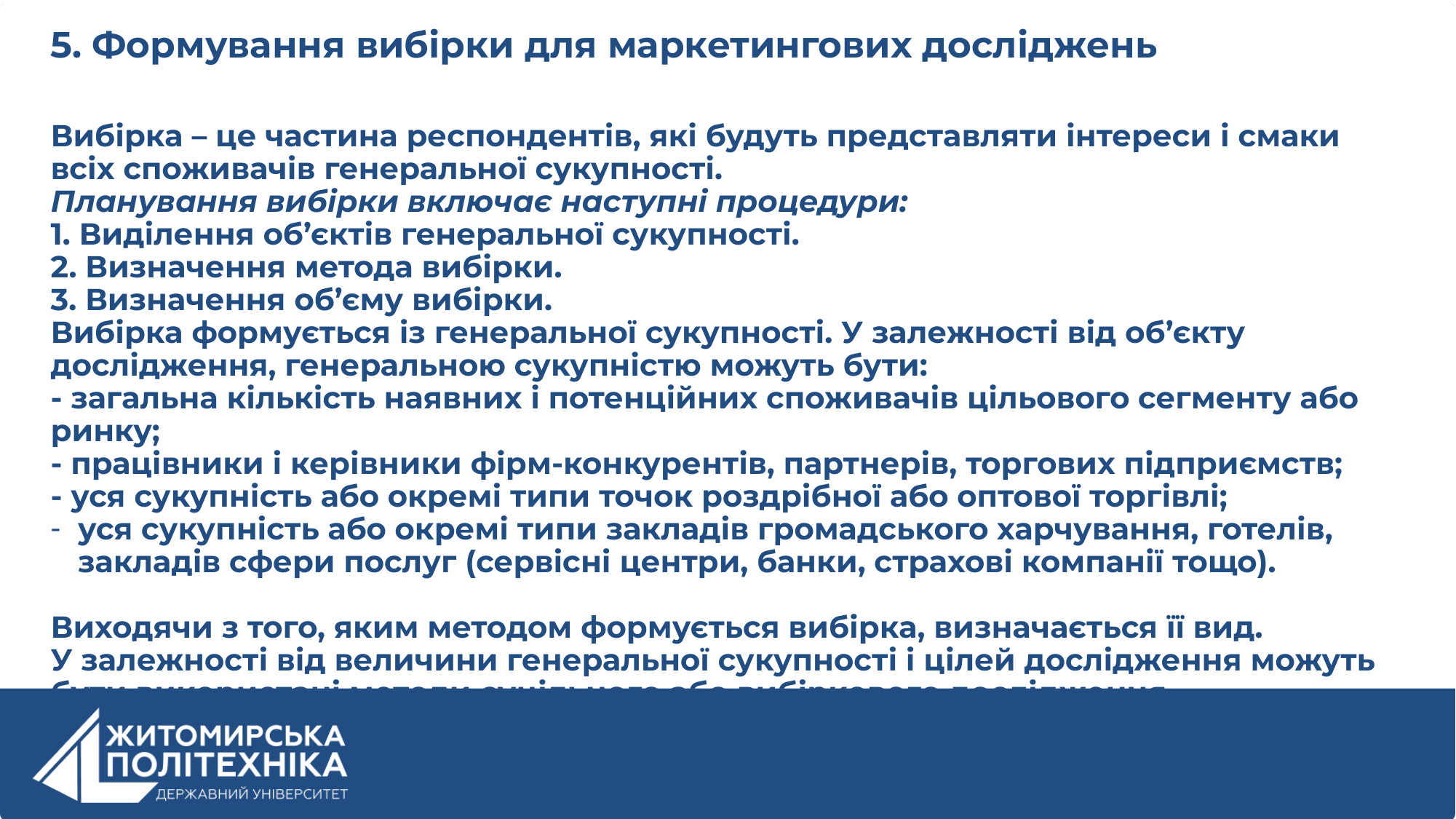

5. Формування вибірки для маркетингових досліджень

Вибірка – це частина респондентів, які будуть представляти інтереси і смаки всіх споживачів генеральної сукупності.
Планування вибірки включає наступні процедури:
1. Виділення об’єктів генеральної сукупності.
2. Визначення метода вибірки.
3. Визначення об’єму вибірки.
Вибірка формується із генеральної сукупності. У залежності від об’єкту дослідження, генеральною сукупністю можуть бути:
- загальна кількість наявних і потенційних споживачів цільового сегменту або ринку;
- працівники і керівники фірм-конкурентів, партнерів, торгових підприємств;
- уся сукупність або окремі типи точок роздрібної або оптової торгівлі;
уся сукупність або окремі типи закладів громадського харчування, готелів, закладів сфери послуг (сервісні центри, банки, страхові компанії тощо).

Виходячи з того, яким методом формується вибірка, визначається її вид.
У залежності від величини генеральної сукупності і цілей дослідження можуть бути використані методи суцільного або вибіркового дослідження.